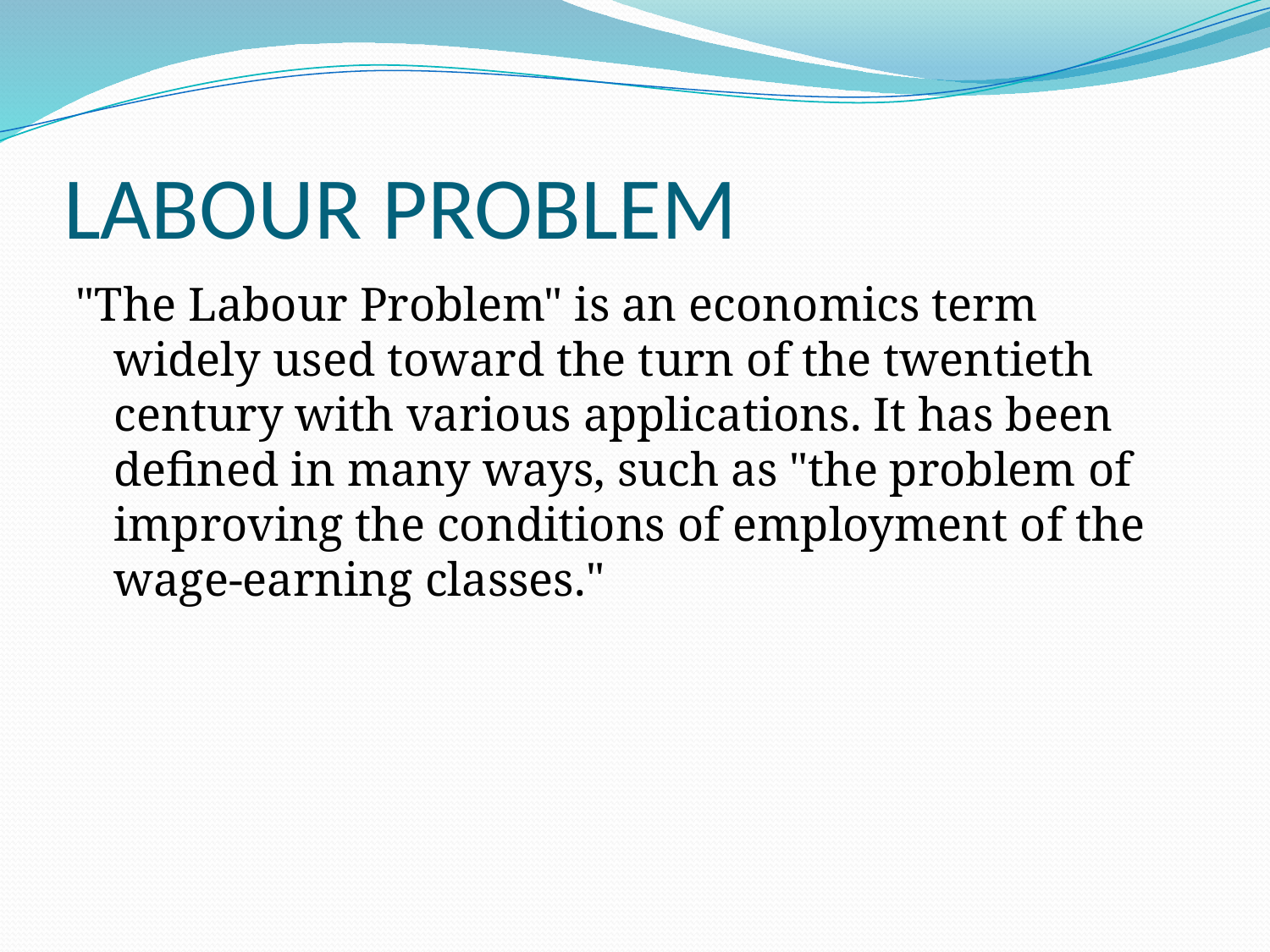

# LABOUR PROBLEM
"The Labour Problem" is an economics term widely used toward the turn of the twentieth century with various applications. It has been defined in many ways, such as "the problem of improving the conditions of employment of the wage-earning classes."